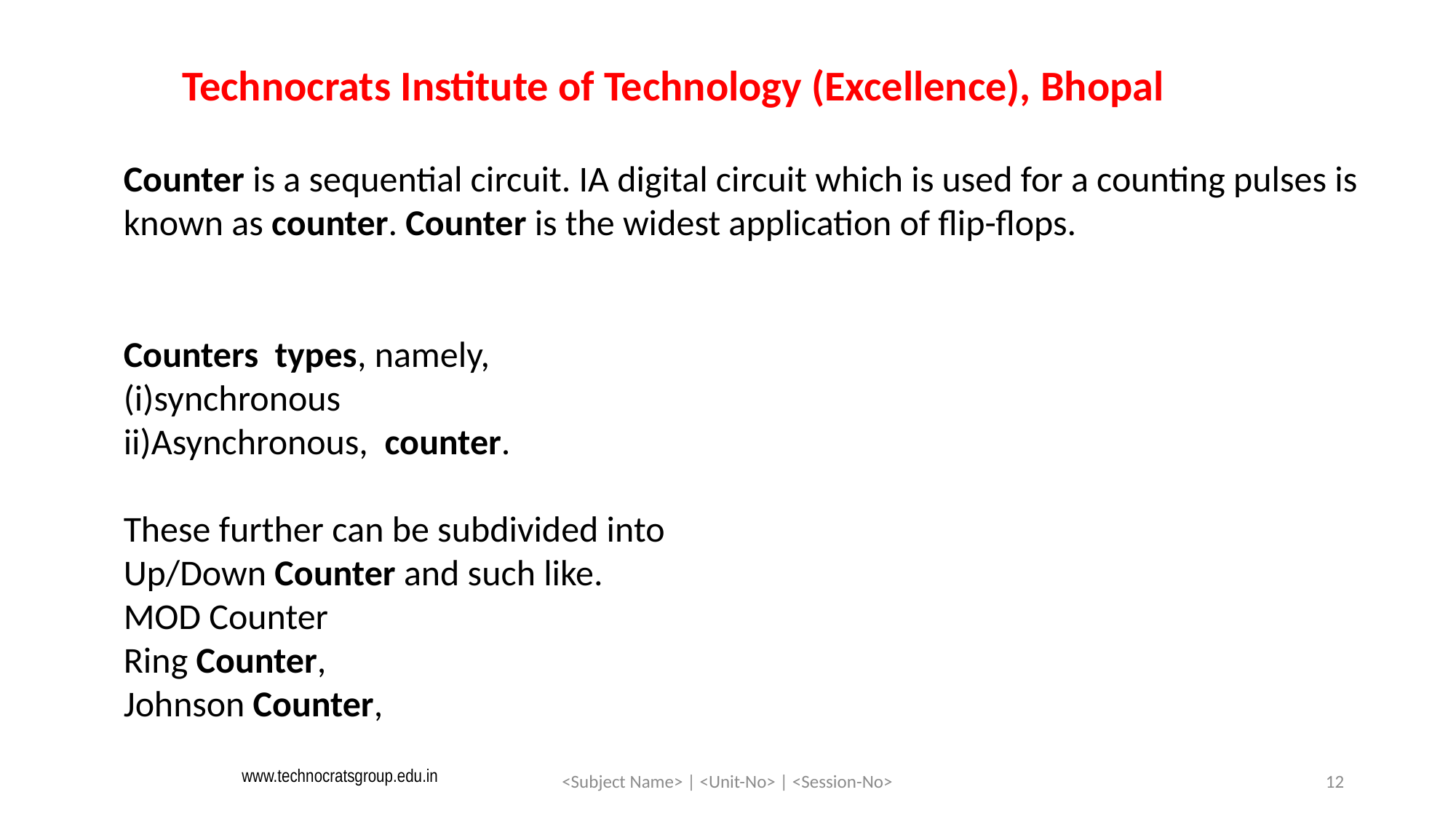

Technocrats Institute of Technology (Excellence), Bhopal
Counter is a sequential circuit. IA digital circuit which is used for a counting pulses is known as counter. Counter is the widest application of flip-flops.
Counters  types, namely,
(i)synchronous
ii)Asynchronous,  counter.

These further can be subdivided into
Up/Down Counter and such like.
MOD Counter
Ring Counter,
Johnson Counter,

www.technocratsgroup.edu.in
<Subject Name> | <Unit-No> | <Session-No>
12